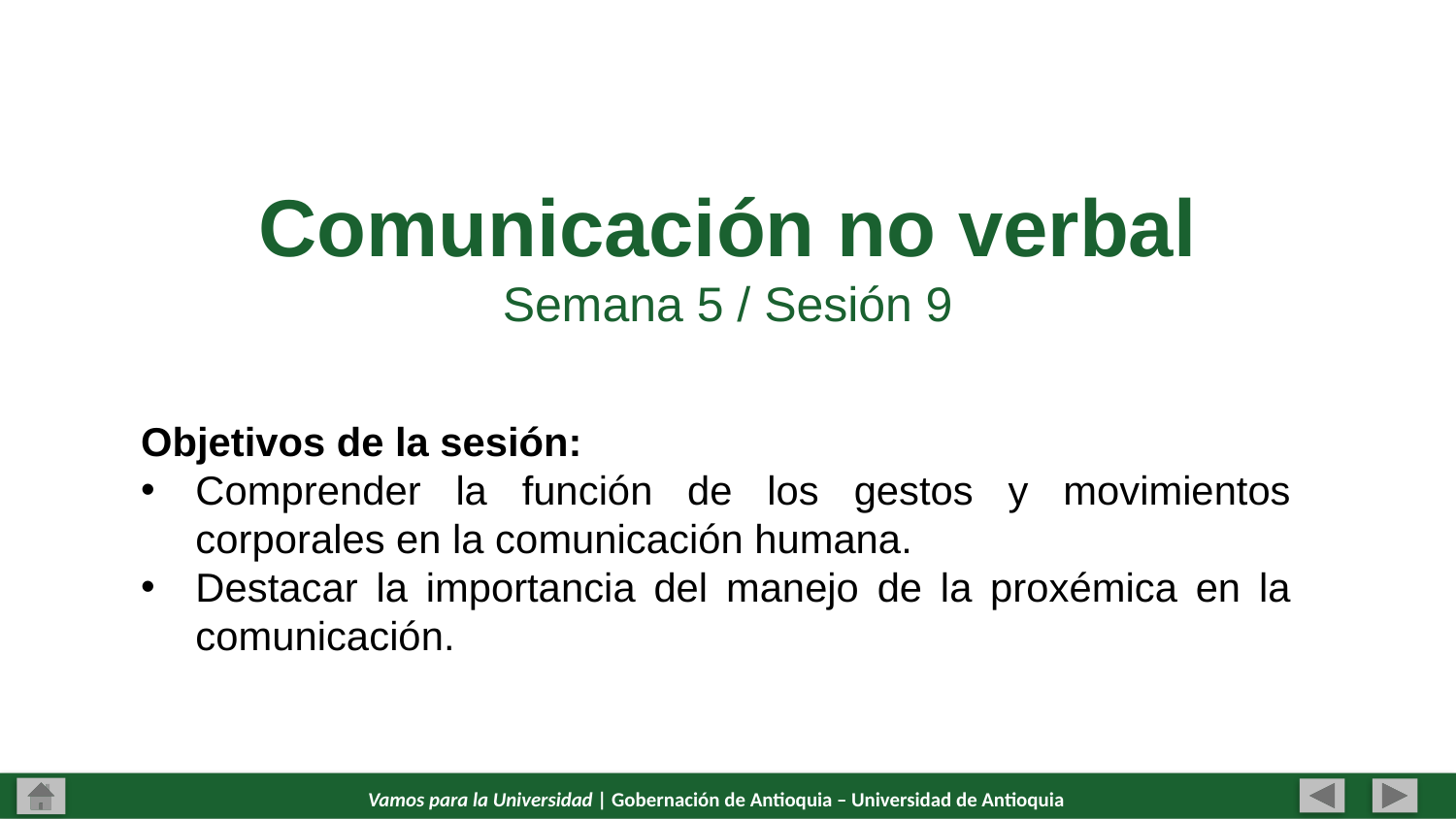

# Comunicación no verbal Semana 5 / Sesión 9
Objetivos de la sesión:
Comprender la función de los gestos y movimientos corporales en la comunicación humana.
Destacar la importancia del manejo de la proxémica en la comunicación.

Vamos para la Universidad | Gobernación de Antioquia – Universidad de Antioquia